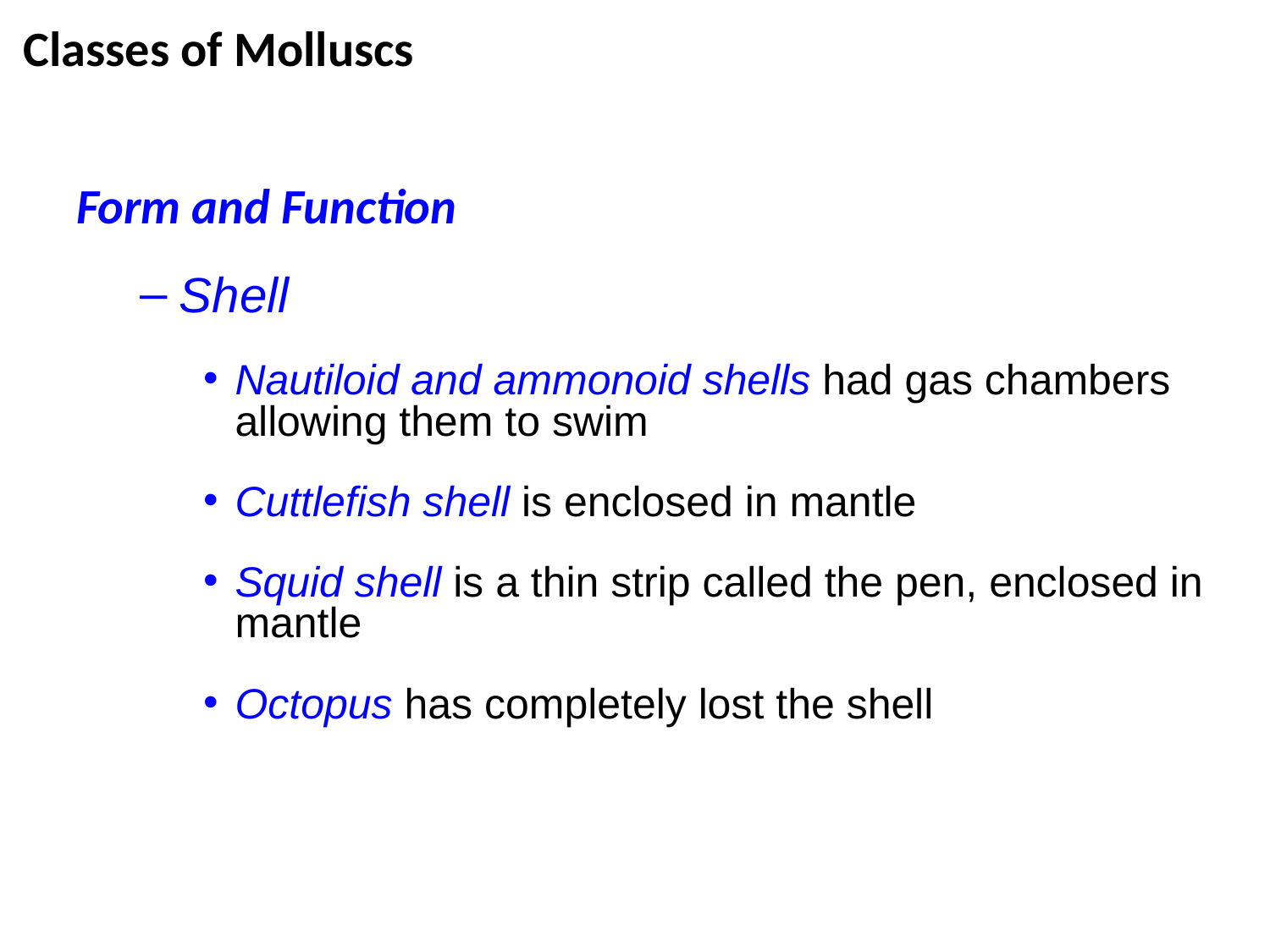

# Classes of Molluscs
Form and Function
Shell
Nautiloid and ammonoid shells had gas chambers allowing them to swim
Cuttlefish shell is enclosed in mantle
Squid shell is a thin strip called the pen, enclosed in mantle
Octopus has completely lost the shell